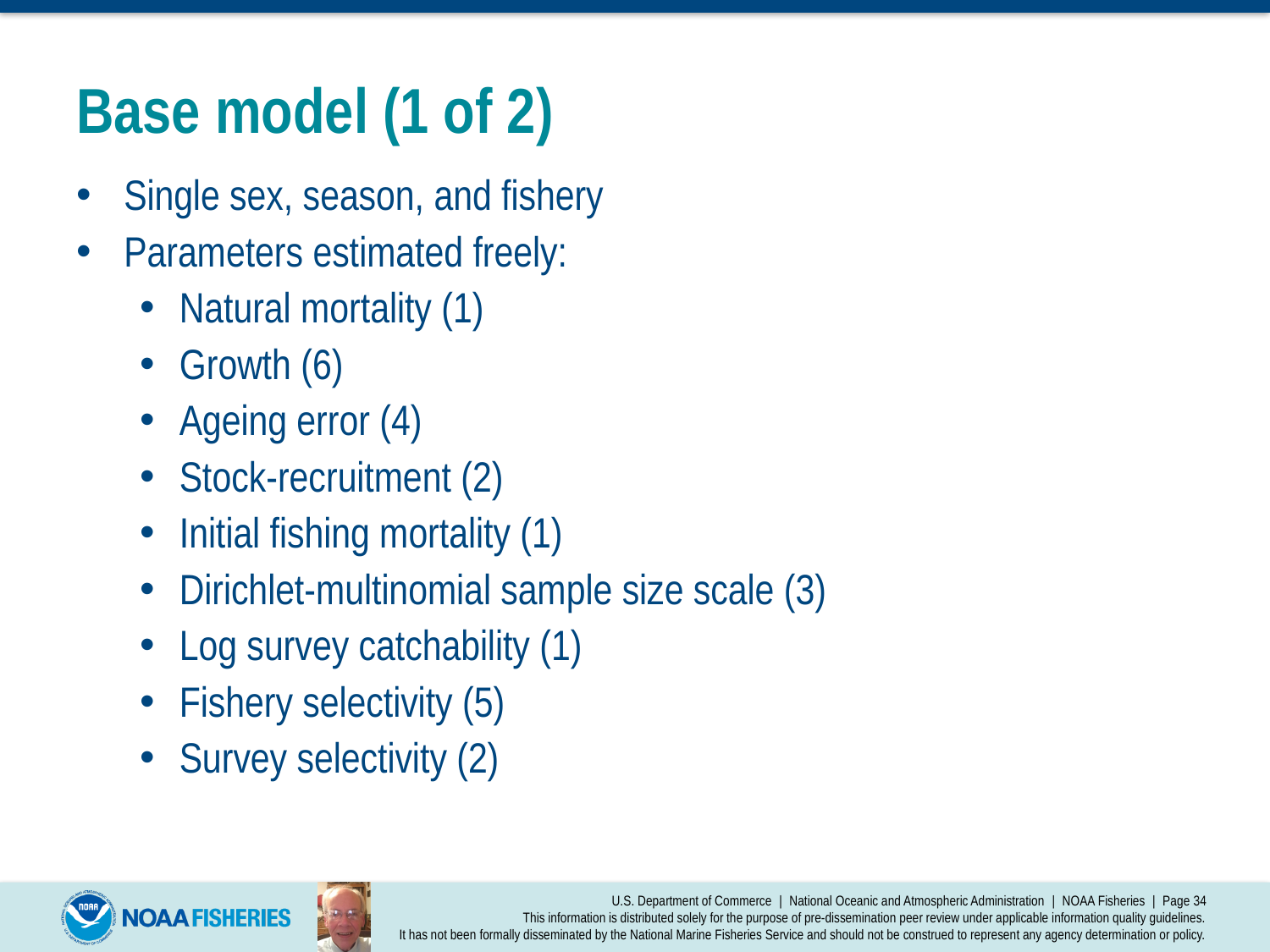

# Base model (1 of 2)
Single sex, season, and fishery
Parameters estimated freely:
Natural mortality (1)
Growth (6)
Ageing error (4)
Stock-recruitment (2)
Initial fishing mortality (1)
Dirichlet-multinomial sample size scale (3)
Log survey catchability (1)
Fishery selectivity (5)
Survey selectivity (2)
U.S. Department of Commerce | National Oceanic and Atmospheric Administration | NOAA Fisheries | Page 34
This information is distributed solely for the purpose of pre-dissemination peer review under applicable information quality guidelines.
It has not been formally disseminated by the National Marine Fisheries Service and should not be construed to represent any agency determination or policy.